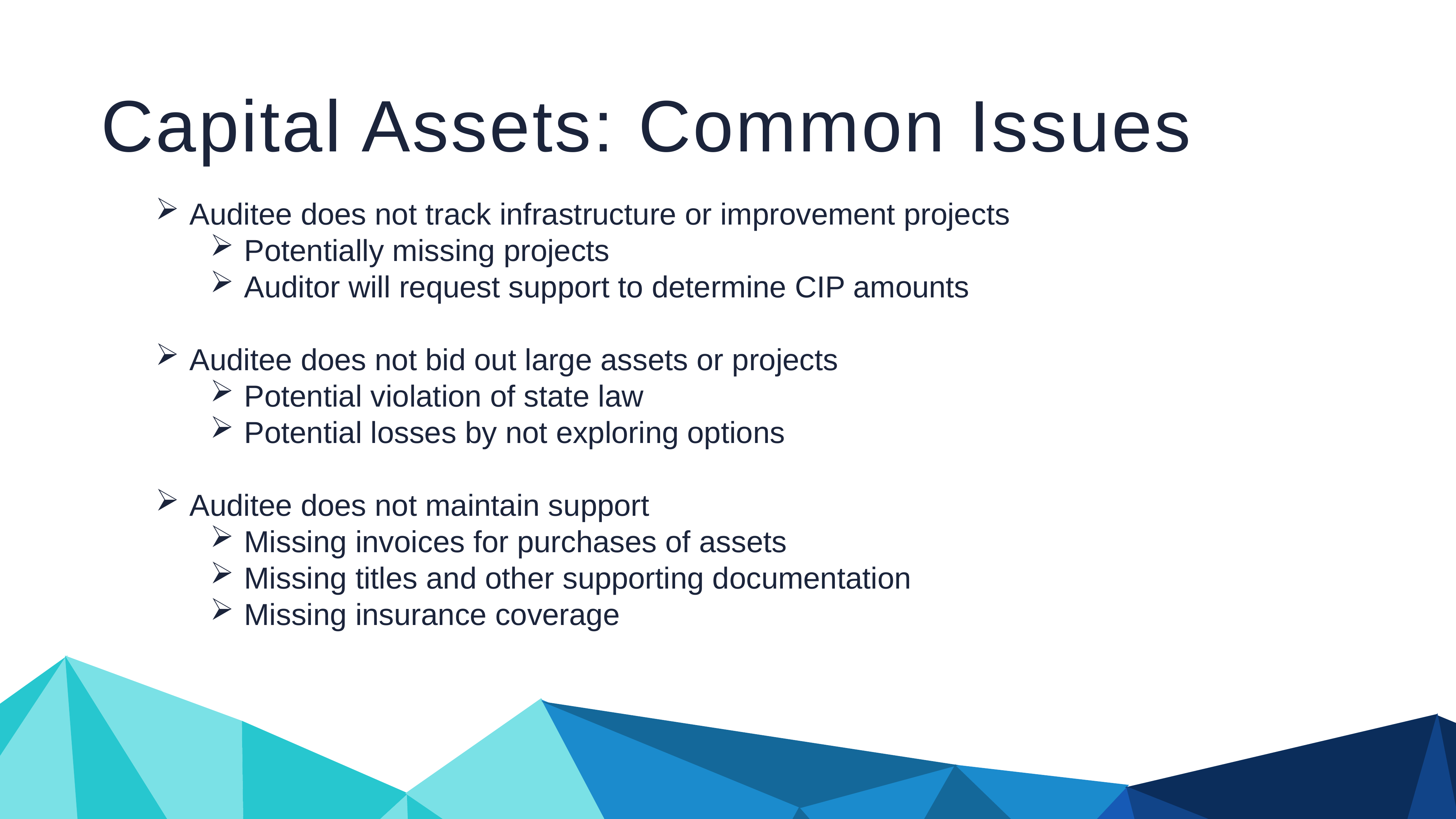

Capital Assets: Common Issues
Auditee does not track infrastructure or improvement projects
Potentially missing projects
Auditor will request support to determine CIP amounts

Auditee does not bid out large assets or projects
Potential violation of state law
Potential losses by not exploring options

Auditee does not maintain support
Missing invoices for purchases of assets
Missing titles and other supporting documentation
Missing insurance coverage